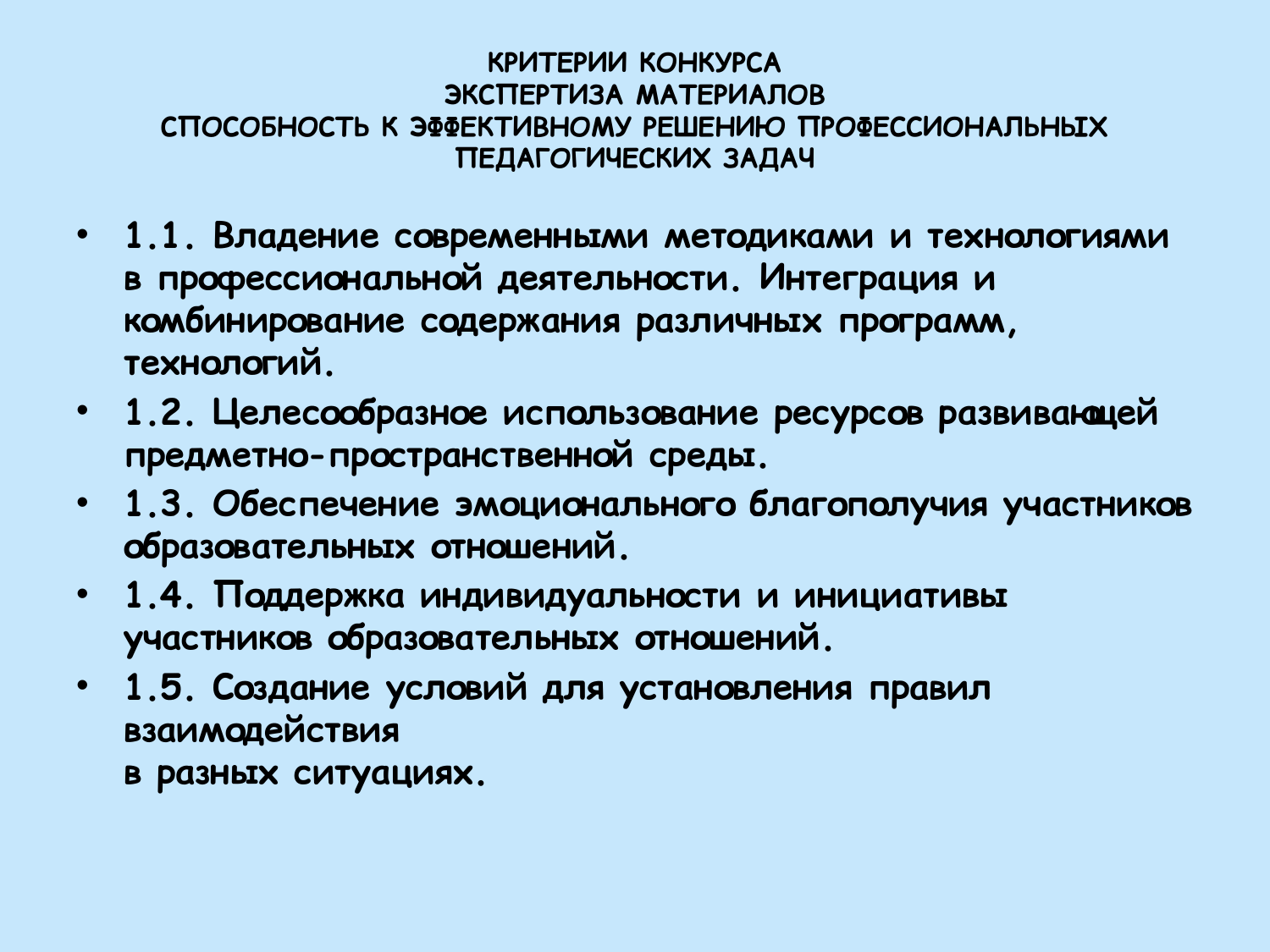

# КРИТЕРИИ КОНКУРСА ЭКСПЕРТИЗА МАТЕРИАЛОВ СПОСОБНОСТЬ К ЭФФЕКТИВНОМУ РЕШЕНИЮ ПРОФЕССИОНАЛЬНЫХ ПЕДАГОГИЧЕСКИХ ЗАДАЧ
1.1. Владение современными методиками и технологиями
в профессиональной деятельности. Интеграция и комбинирование содержания различных программ, технологий.
1.2. Целесообразное использование ресурсов развивающей предметно-пространственной среды.
1.3. Обеспечение эмоционального благополучия участников образовательных отношений.
1.4. Поддержка индивидуальности и инициативы участников образовательных отношений.
1.5. Создание условий для установления правил взаимодействия
в разных ситуациях.